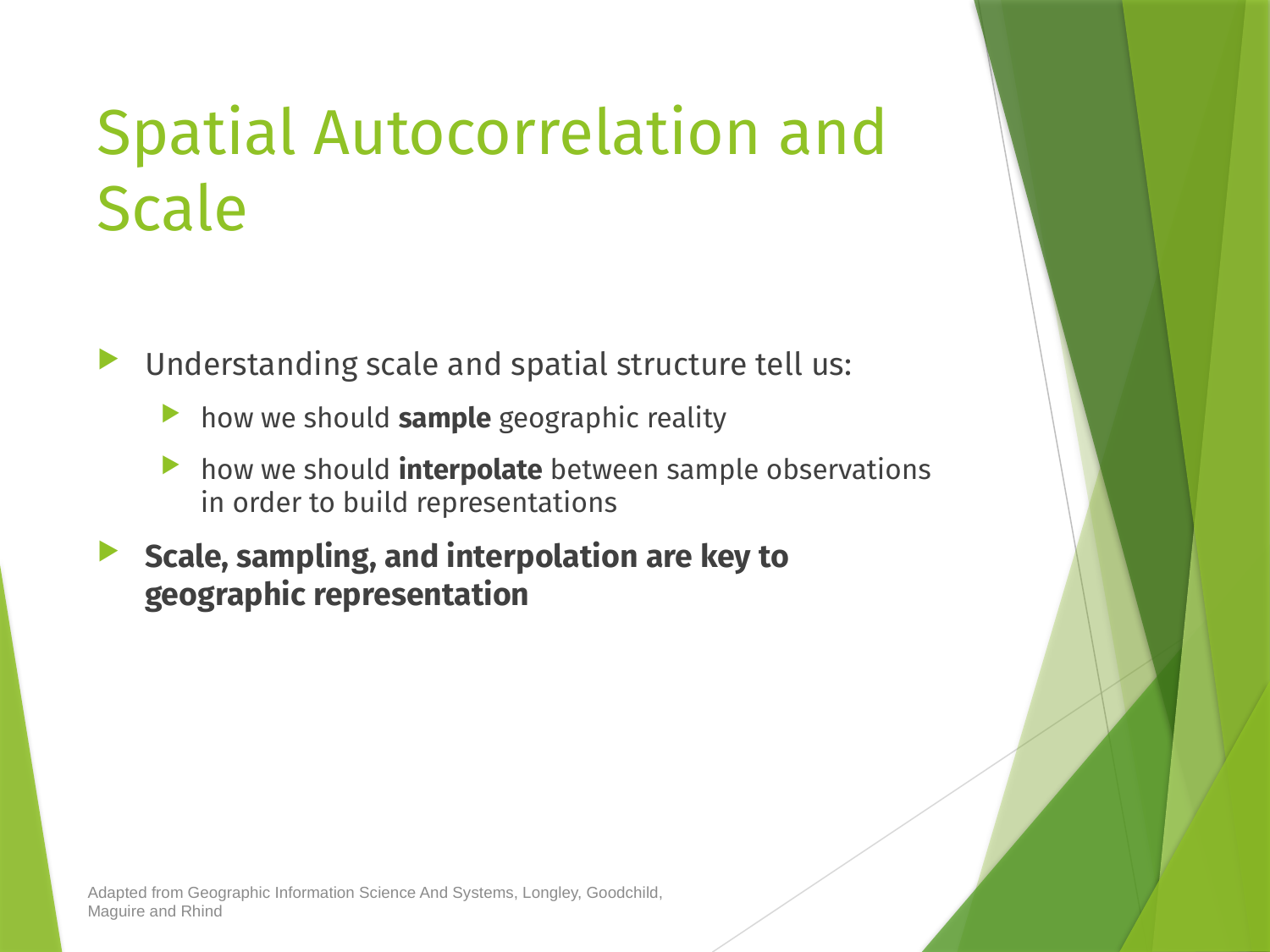

# Spatial Autocorrelation and Scale
Understanding scale and spatial structure tell us:
how we should sample geographic reality
how we should interpolate between sample observations in order to build representations
Scale, sampling, and interpolation are key to geographic representation
Adapted from Geographic Information Science And Systems, Longley, Goodchild, Maguire and Rhind